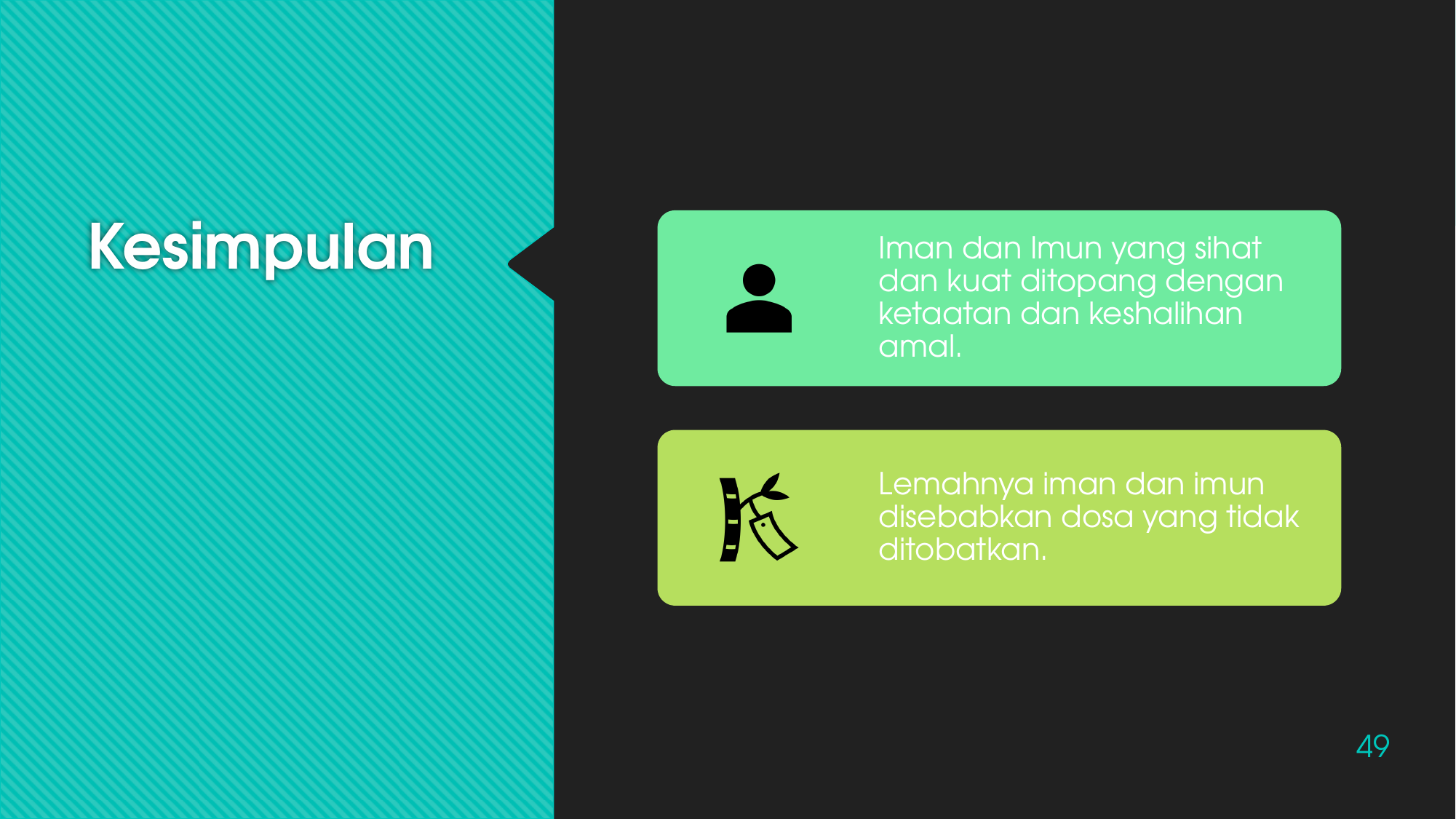

Iman dan Imun yang sihat dan kuat ditopang dengan ketaatan dan keshalihan amal.
Lemahnya iman dan imun disebabkan dosa yang tidak ditobatkan.
# Kesimpulan
49